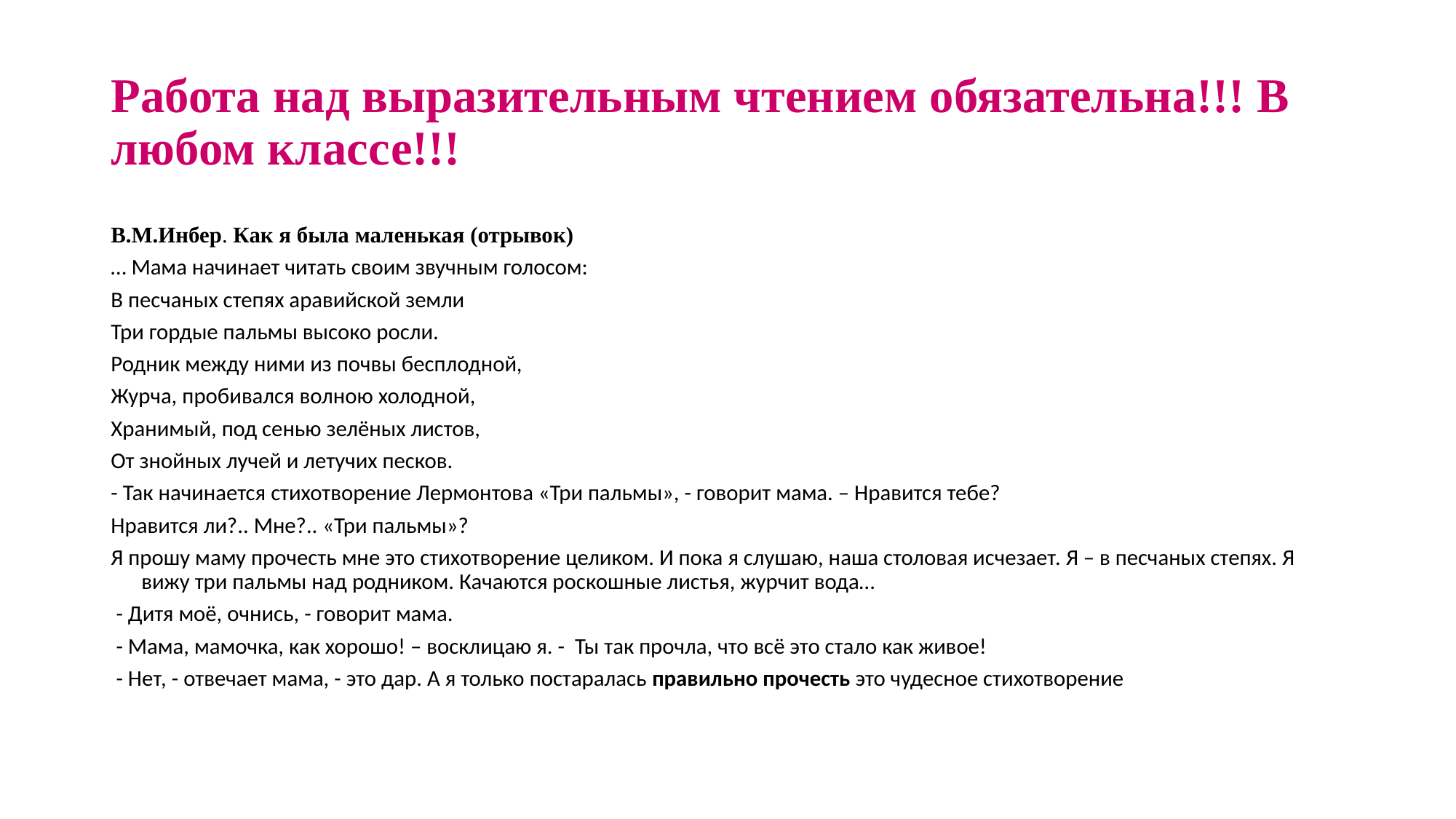

# Работа над выразительным чтением обязательна!!! В любом классе!!!
В.М.Инбер. Как я была маленькая (отрывок)
… Мама начинает читать своим звучным голосом:
В песчаных степях аравийской земли
Три гордые пальмы высоко росли.
Родник между ними из почвы бесплодной,
Журча, пробивался волною холодной,
Хранимый, под сенью зелёных листов,
От знойных лучей и летучих песков.
- Так начинается стихотворение Лермонтова «Три пальмы», - говорит мама. – Нравится тебе?
Нравится ли?.. Мне?.. «Три пальмы»?
Я прошу маму прочесть мне это стихотворение целиком. И пока я слушаю, наша столовая исчезает. Я – в песчаных степях. Я вижу три пальмы над родником. Качаются роскошные листья, журчит вода…
 - Дитя моё, очнись, - говорит мама.
 - Мама, мамочка, как хорошо! – восклицаю я. -  Ты так прочла, что всё это стало как живое!
 - Нет, - отвечает мама, - это дар. А я только постаралась правильно прочесть это чудесное стихотворение